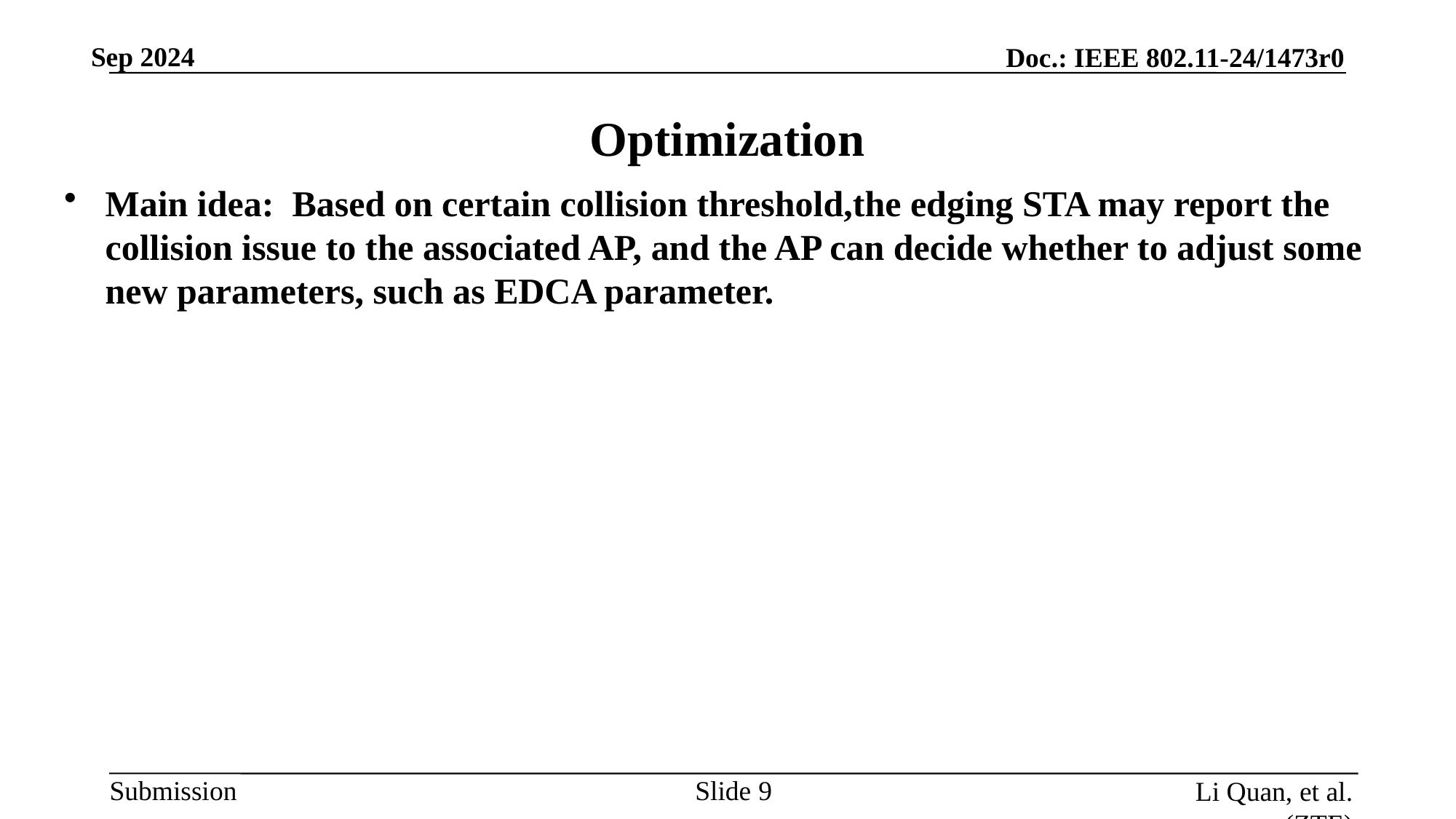

# Optimization
Main idea:  Based on certain collision threshold,the edging STA may report the collision issue to the associated AP, and the AP can decide whether to adjust some new parameters, such as EDCA parameter.

Slide 9
Li Quan, et al. (ZTE)